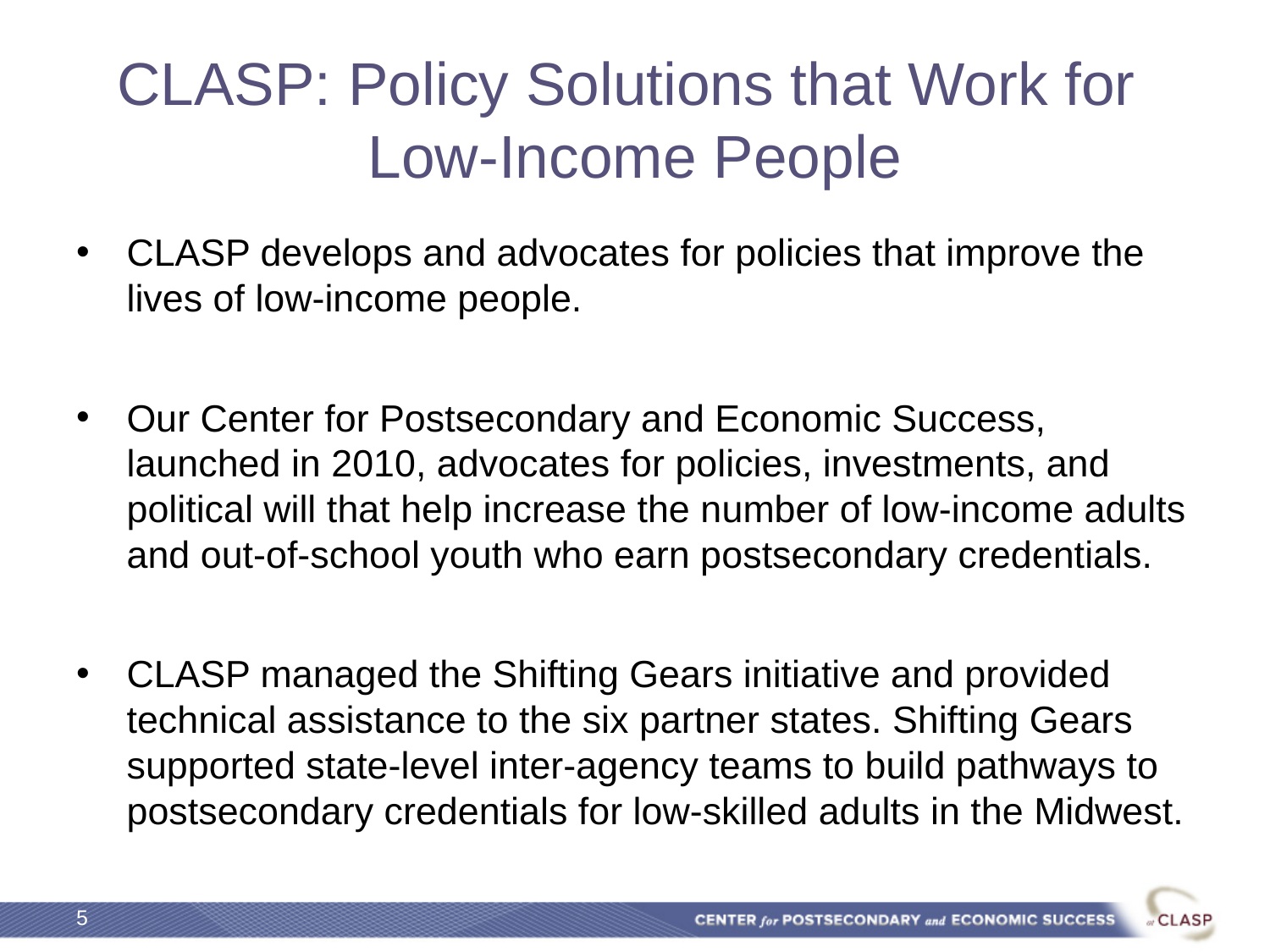

# CLASP: Policy Solutions that Work for Low-Income People
CLASP develops and advocates for policies that improve the lives of low-income people.

Our Center for Postsecondary and Economic Success, launched in 2010, advocates for policies, investments, and political will that help increase the number of low-income adults and out-of-school youth who earn postsecondary credentials.

CLASP managed the Shifting Gears initiative and provided technical assistance to the six partner states. Shifting Gears supported state-level inter-agency teams to build pathways to postsecondary credentials for low-skilled adults in the Midwest.

5